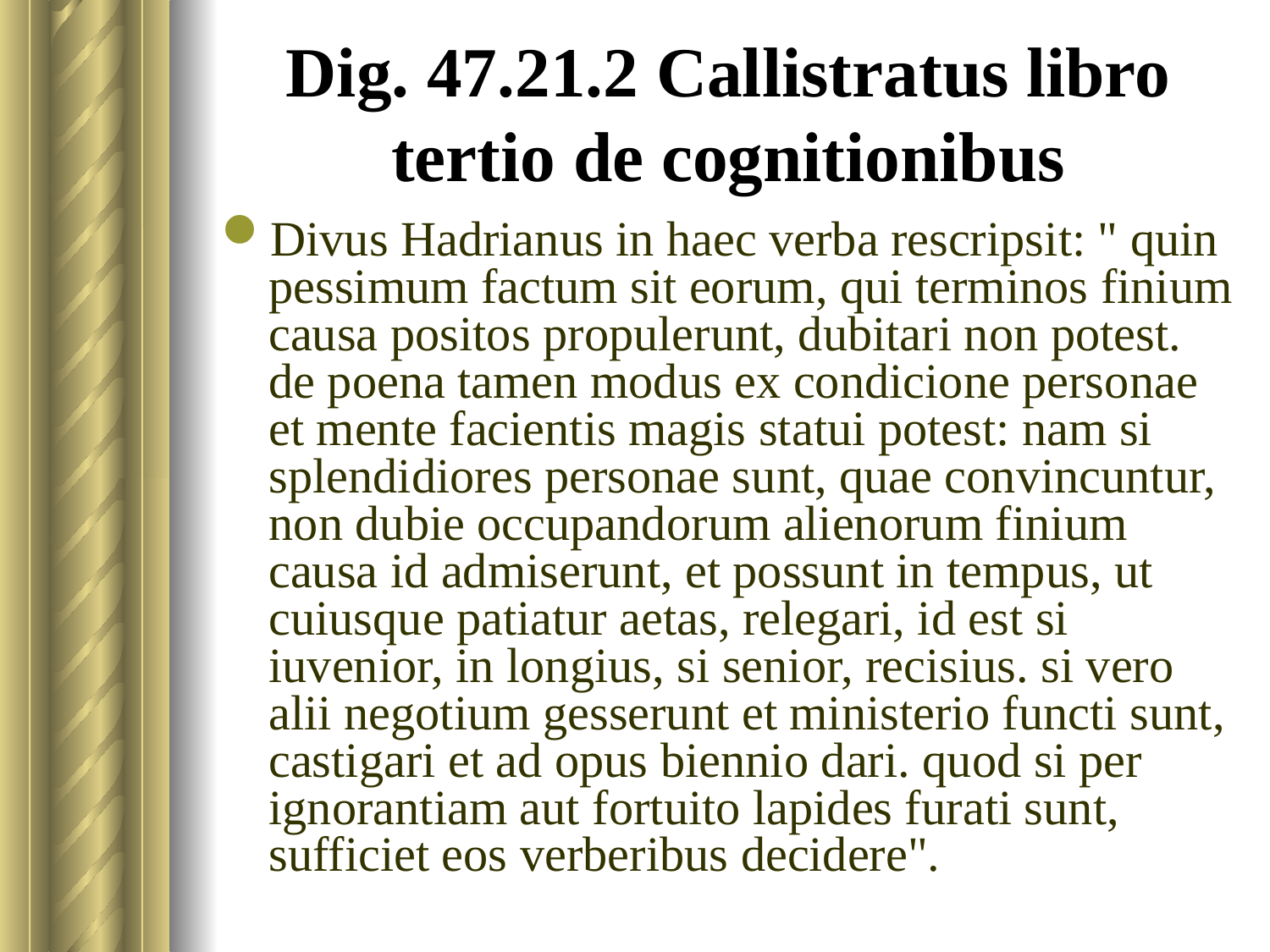

# Dig. 47.21.2 Callistratus libro tertio de cognitionibus
Divus Hadrianus in haec verba rescripsit: " quin pessimum factum sit eorum, qui terminos finium causa positos propulerunt, dubitari non potest. de poena tamen modus ex condicione personae et mente facientis magis statui potest: nam si splendidiores personae sunt, quae convincuntur, non dubie occupandorum alienorum finium causa id admiserunt, et possunt in tempus, ut cuiusque patiatur aetas, relegari, id est si iuvenior, in longius, si senior, recisius. si vero alii negotium gesserunt et ministerio functi sunt, castigari et ad opus biennio dari. quod si per ignorantiam aut fortuito lapides furati sunt, sufficiet eos verberibus decidere".